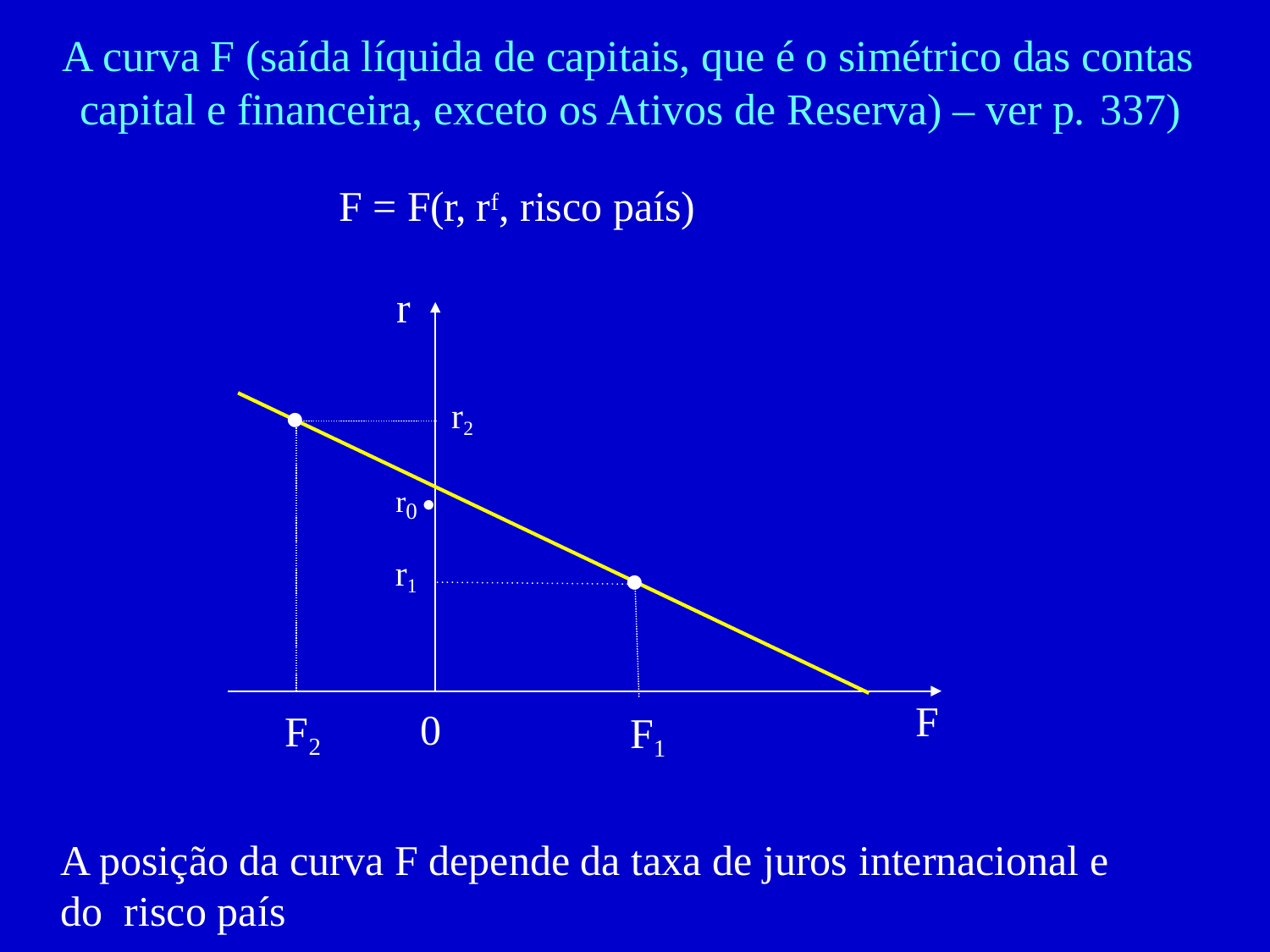

# A curva F (saída líquida de capitais, que é o simétrico das contas  capital e financeira, exceto os Ativos de Reserva) – ver p. 337)
F = F(r, rf, risco país)

r

•
r2

r0 •
r1
•

F
0
F2
F1
A posição da curva F depende da taxa de juros internacional e do  risco país